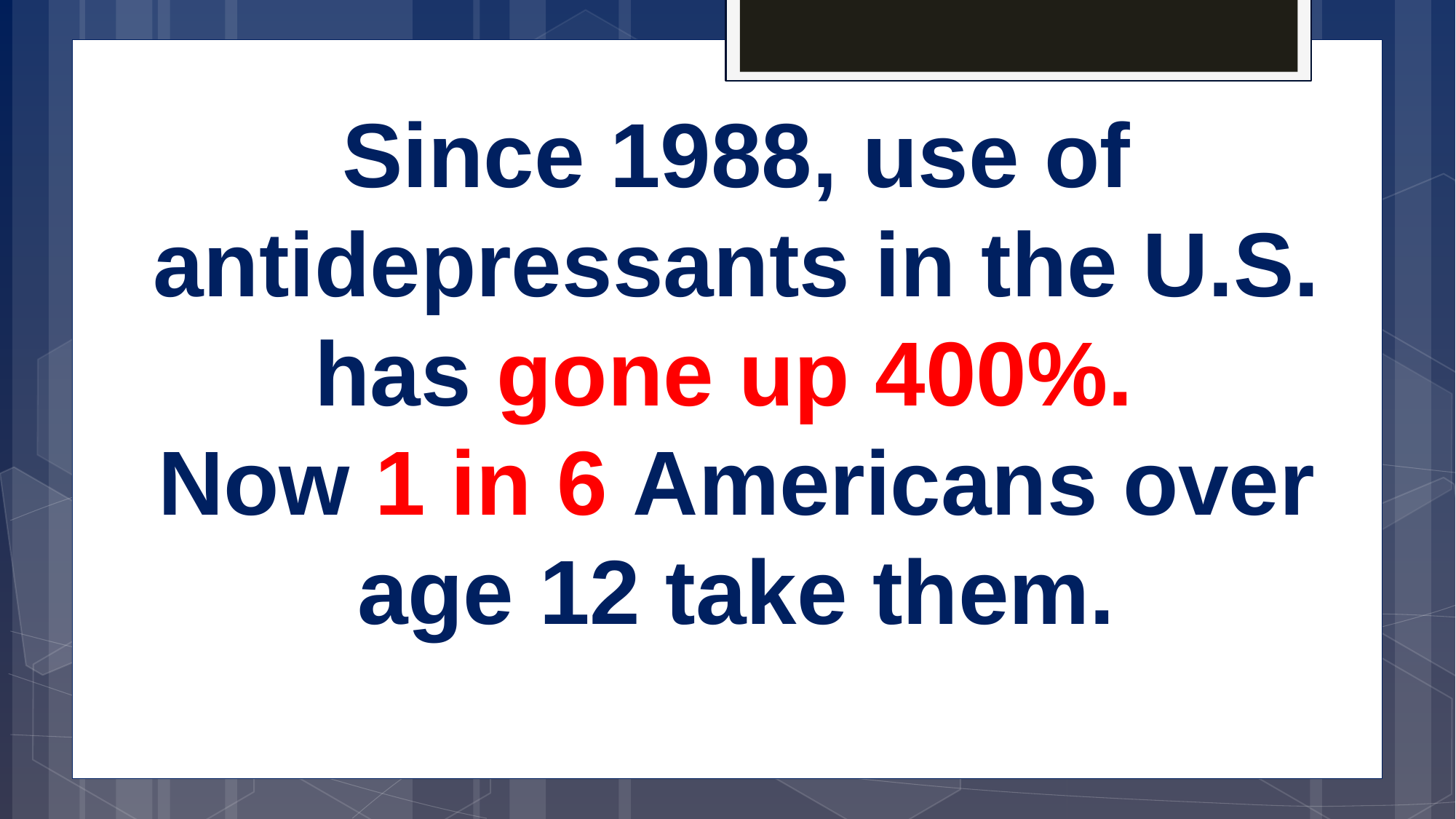

Since 1988, use of antidepressants in the U.S. has gone up 400%.
Now 1 in 6 Americans over age 12 take them.